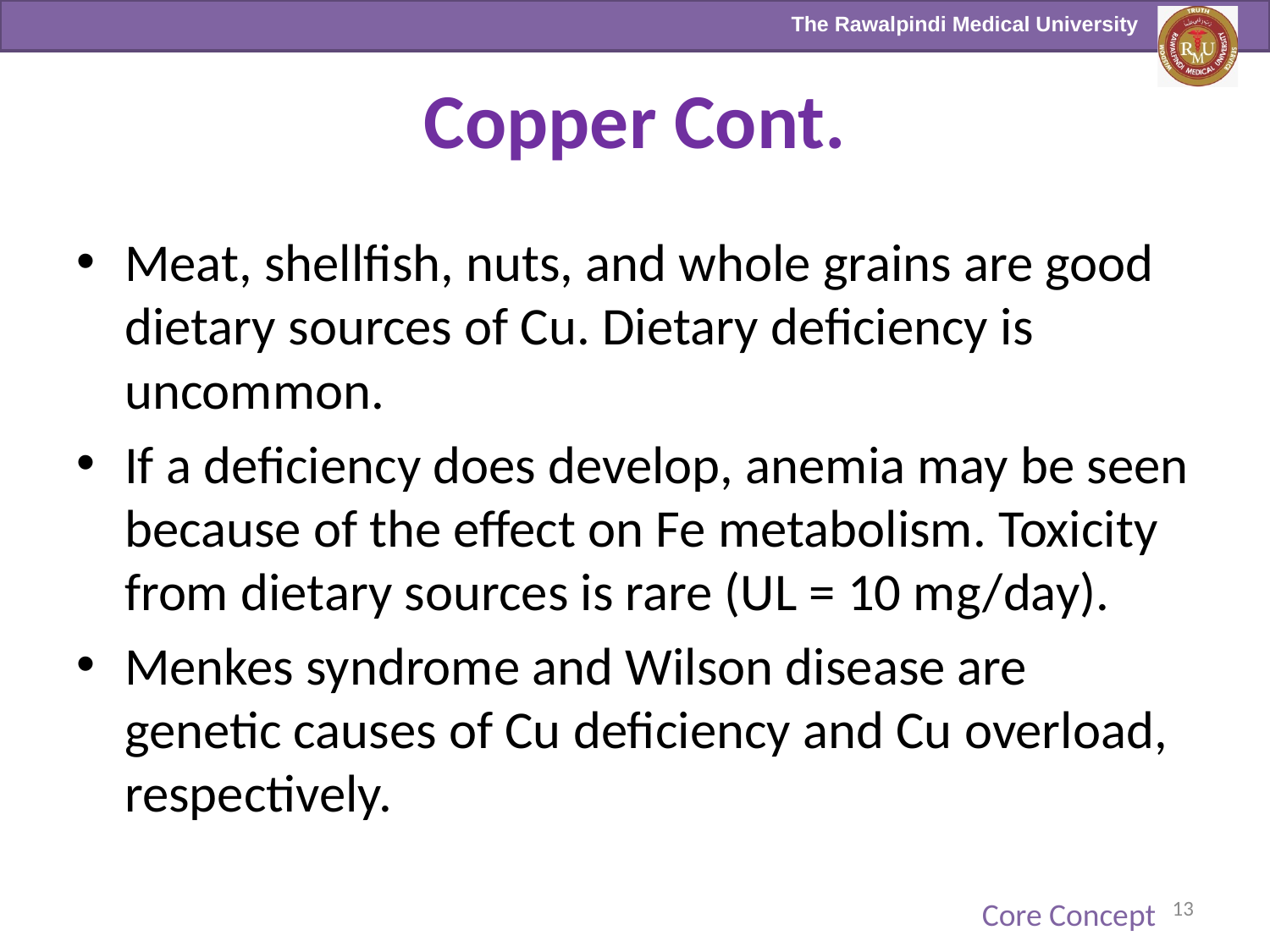

# Copper Cont.
Meat, shellfish, nuts, and whole grains are good dietary sources of Cu. Dietary deficiency is uncommon.
If a deficiency does develop, anemia may be seen because of the effect on Fe metabolism. Toxicity from dietary sources is rare (UL = 10 mg/day).
Menkes syndrome and Wilson disease are genetic causes of Cu deficiency and Cu overload, respectively.

13
Core Concept